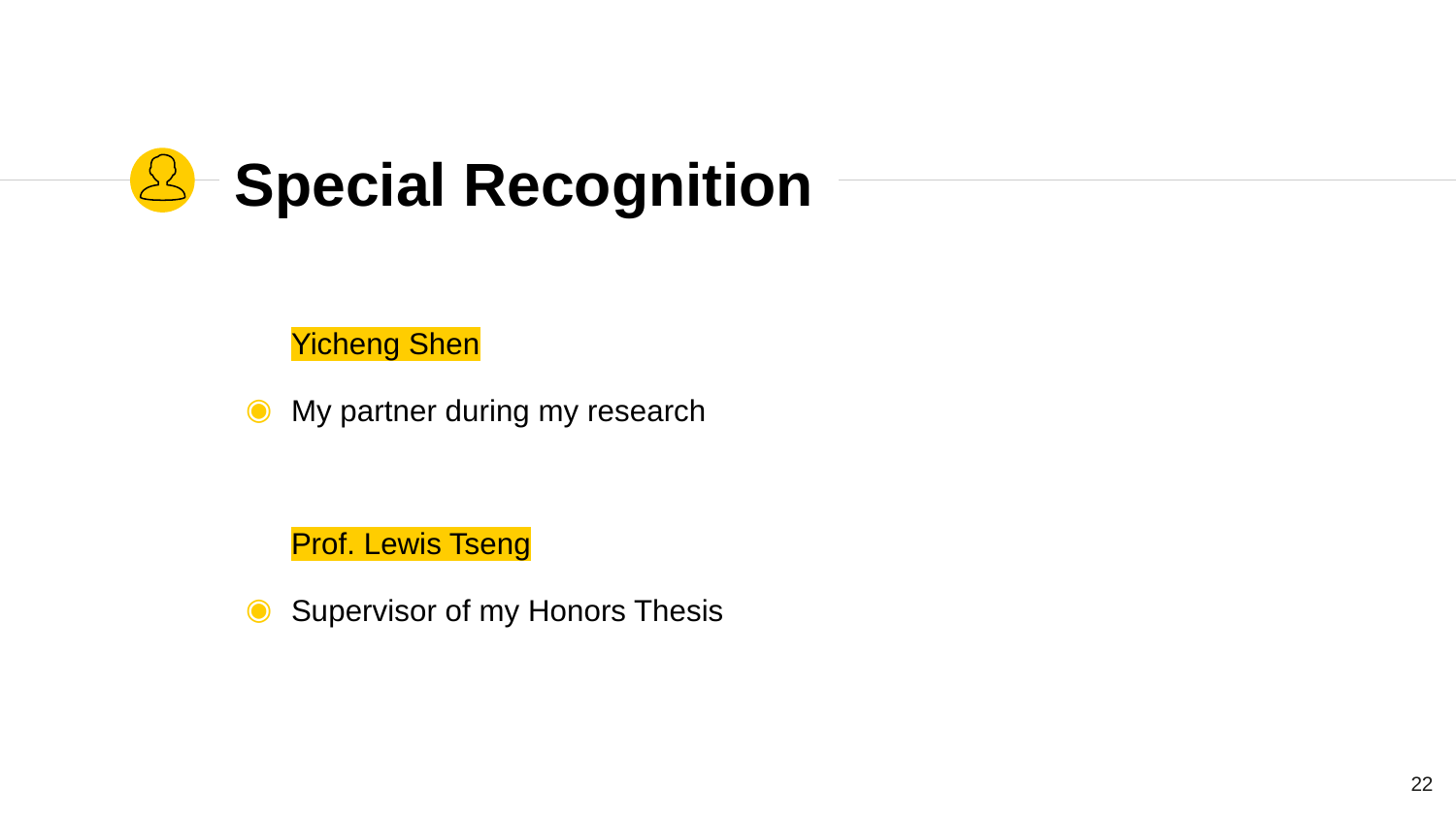

# Special Recognition

Yicheng Shen
My partner during my research

Prof. Lewis Tseng
Supervisor of my Honors Thesis
22